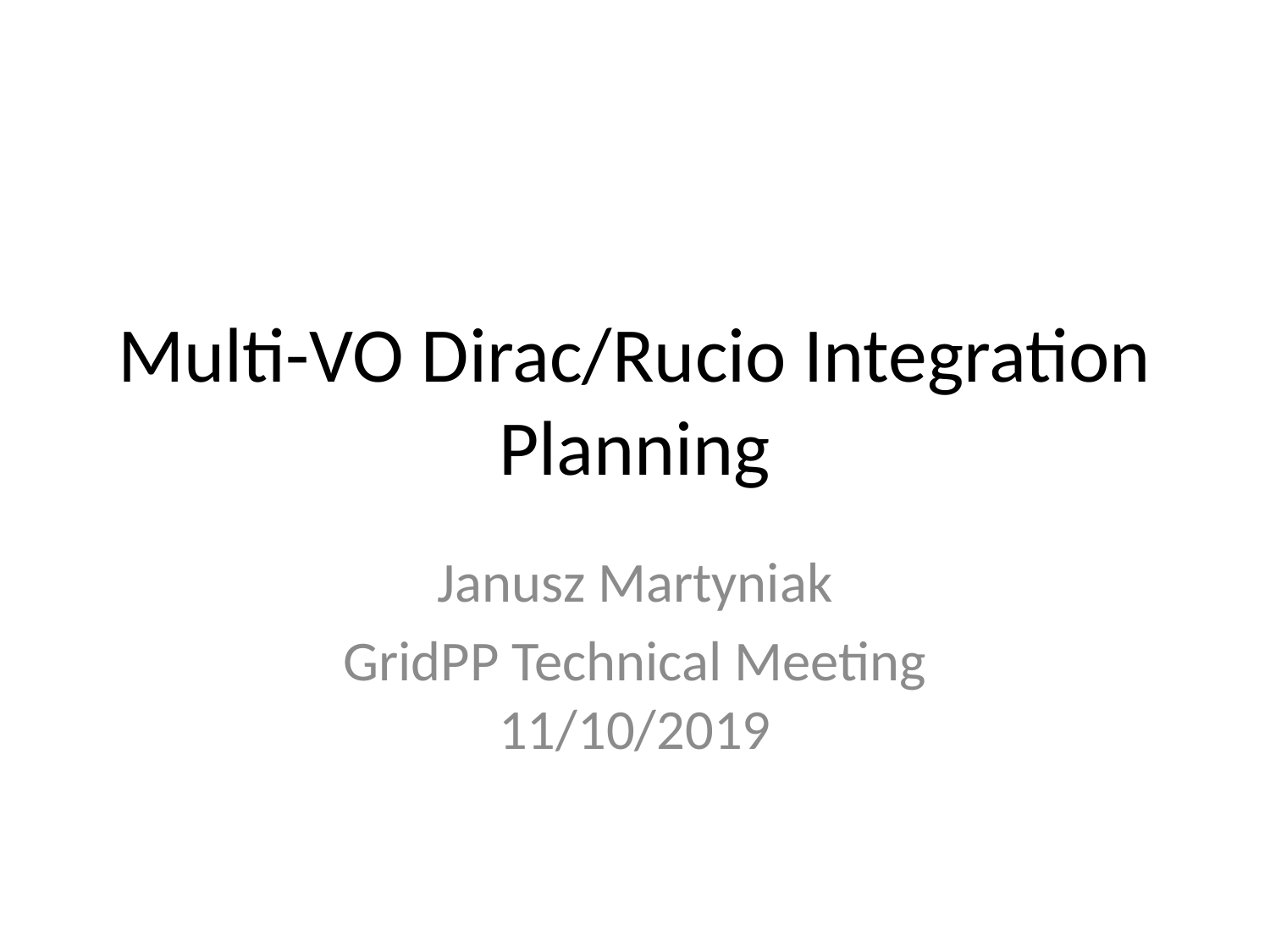

# Multi-VO Dirac/Rucio Integration Planning
Janusz Martyniak
GridPP Technical Meeting 11/10/2019